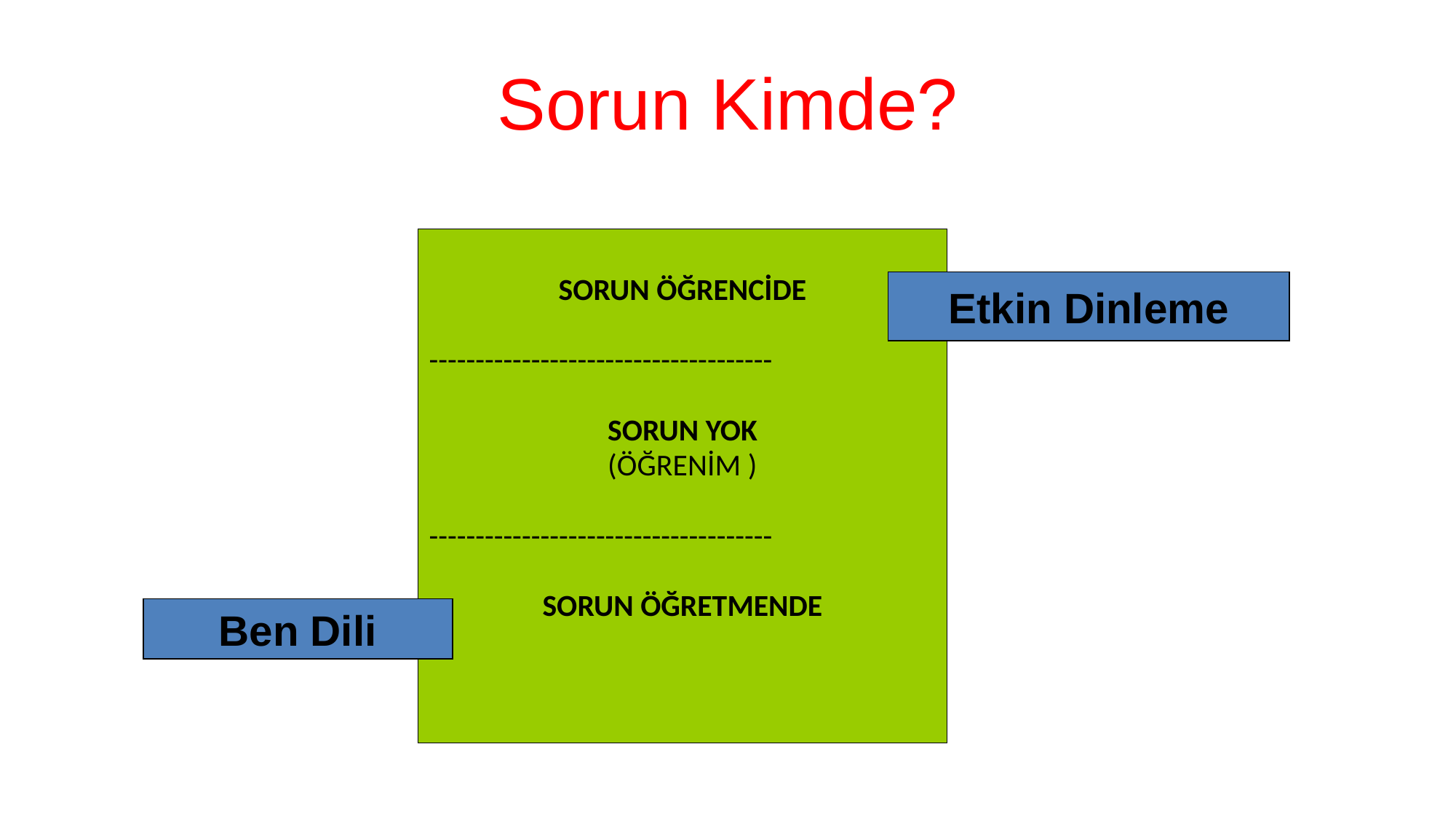

# Sorun Kimde?

SORUN ÖĞRENCİDE

-------------------------------------

SORUN YOK
(ÖĞRENİM )

-------------------------------------

SORUN ÖĞRETMENDE
Etkin Dinleme
Ben Dili